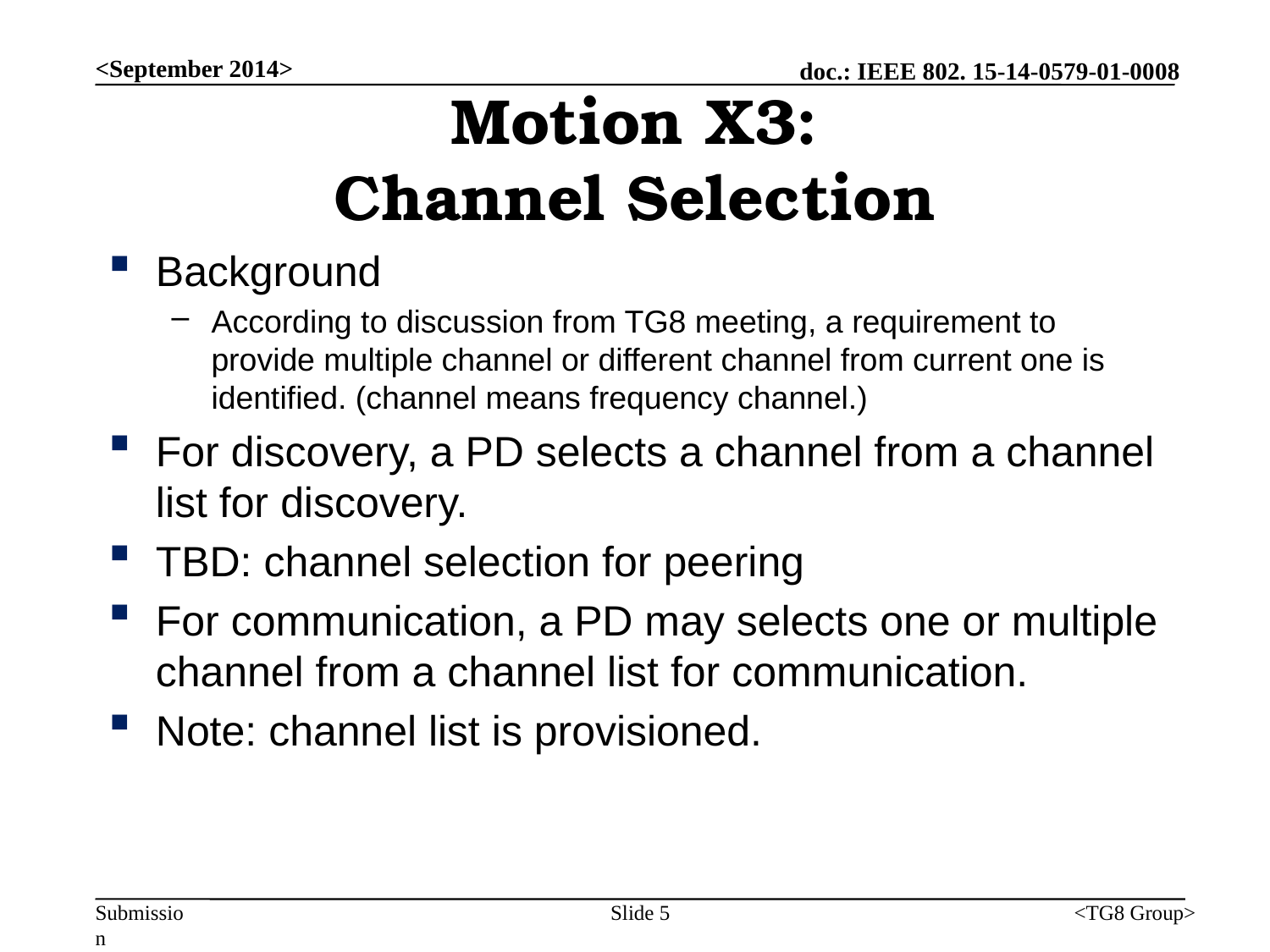

<September 2014>
# Motion X3: Channel Selection
Background
According to discussion from TG8 meeting, a requirement to provide multiple channel or different channel from current one is identified. (channel means frequency channel.)
For discovery, a PD selects a channel from a channel list for discovery.
TBD: channel selection for peering
For communication, a PD may selects one or multiple channel from a channel list for communication.
Note: channel list is provisioned.
Slide 5
<TG8 Group>